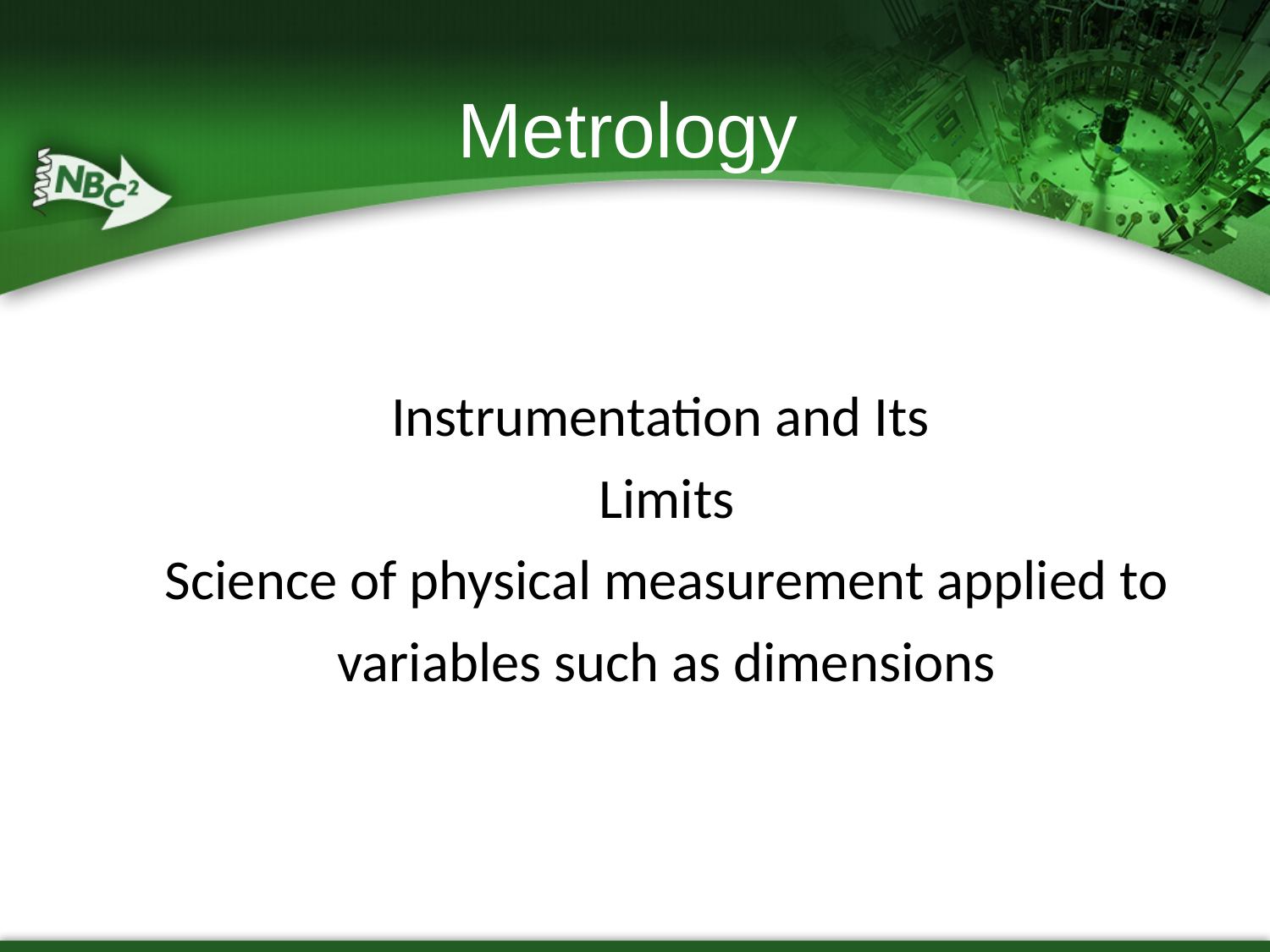

Metrology
# Metrology
Instrumentation and Its
Limits
Science of physical measurement applied to
variables such as dimensions